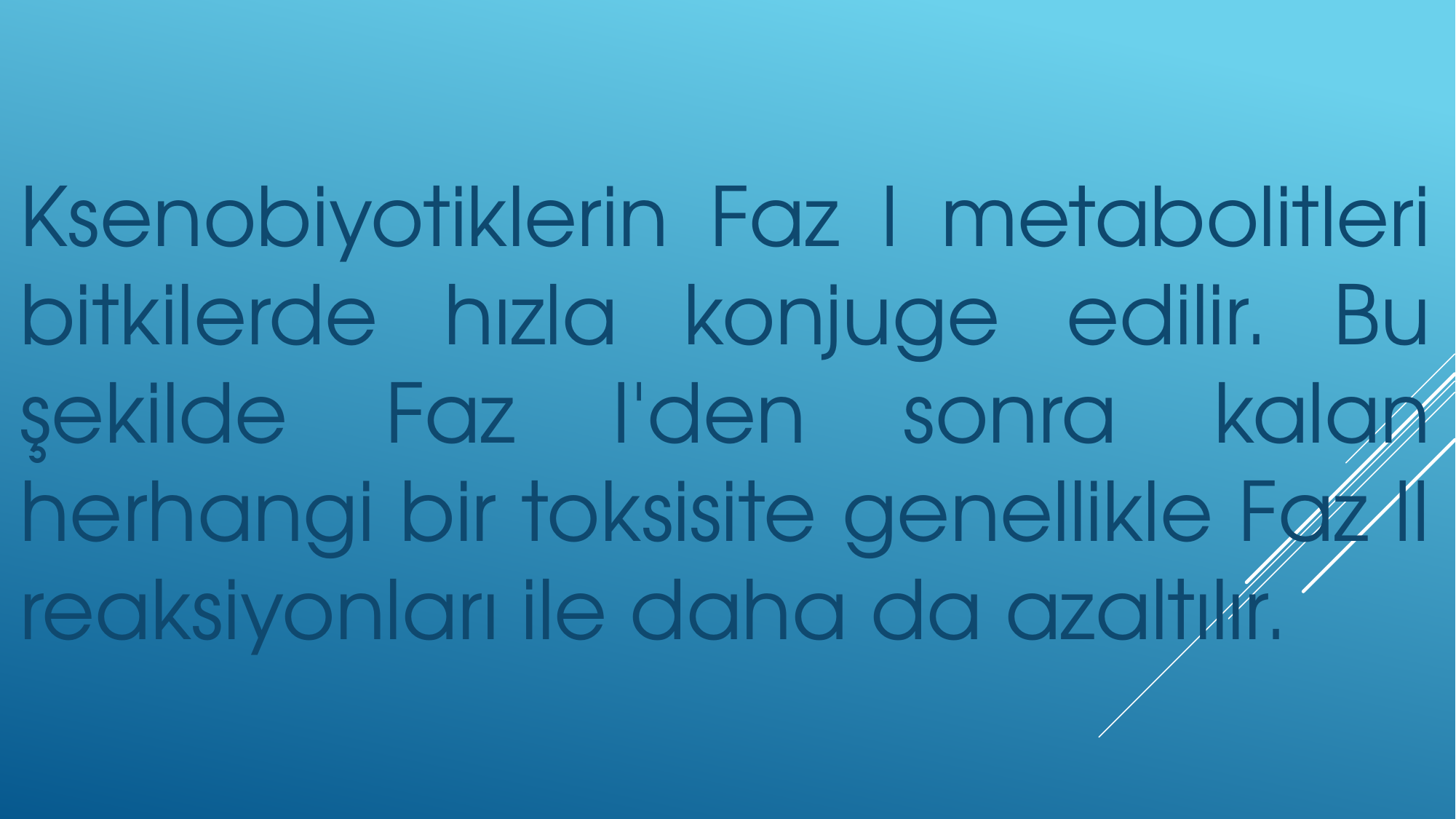

Ksenobiyotiklerin Faz I metabolitleri bitkilerde hızla konjuge edilir. Bu şekilde Faz I'den sonra kalan herhangi bir toksisite genellikle Faz II reaksiyonları ile daha da azaltılır.